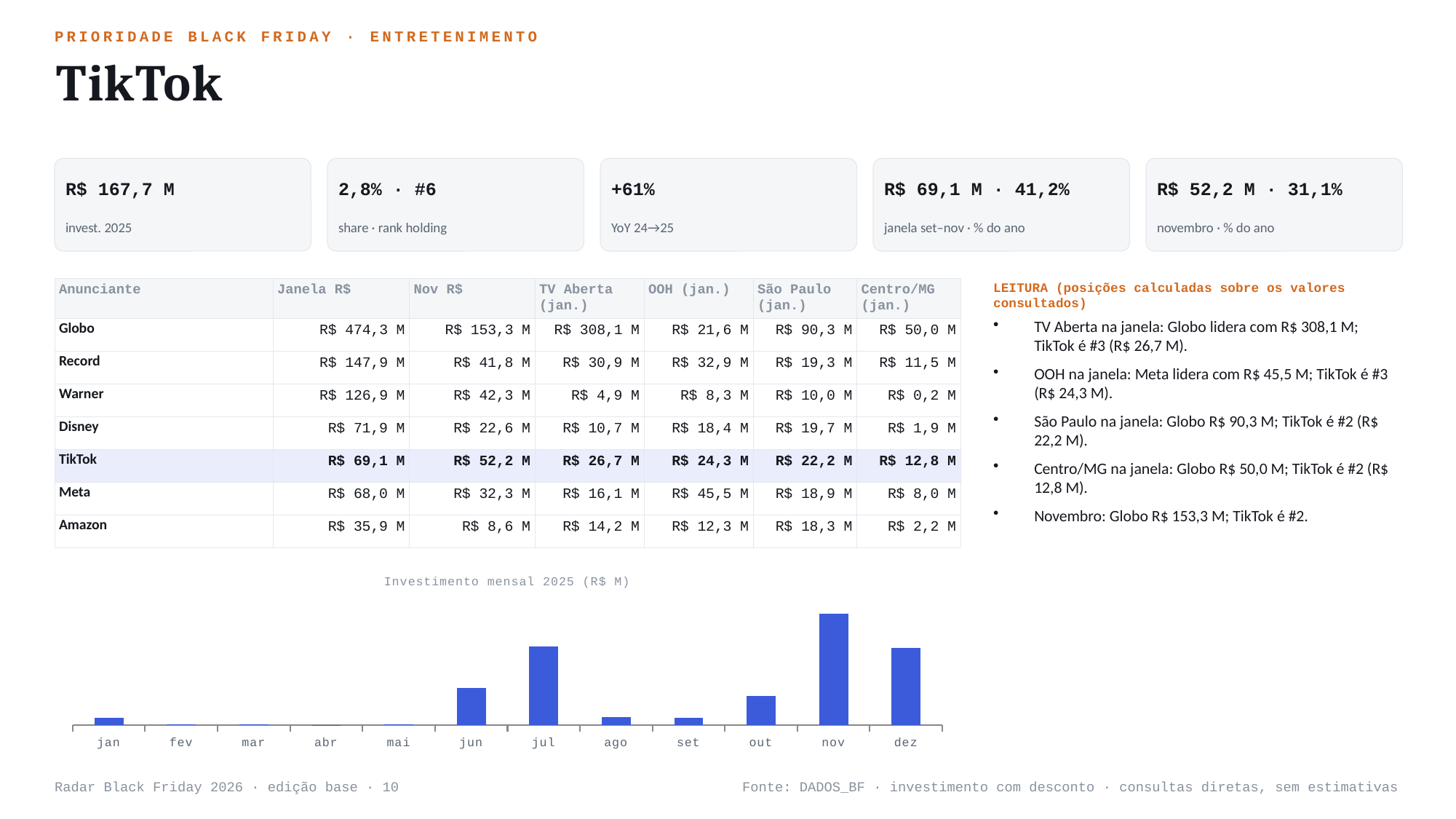

PRIORIDADE BLACK FRIDAY · ENTRETENIMENTO
TikTok

R$ 167,7 M
2,8% · #6
+61%
R$ 69,1 M · 41,2%
R$ 52,2 M · 31,1%
invest. 2025
share · rank holding
YoY 24→25
janela set–nov · % do ano
novembro · % do ano
| Anunciante | Janela R$ | Nov R$ | TV Aberta (jan.) | OOH (jan.) | São Paulo (jan.) | Centro/MG (jan.) |
| --- | --- | --- | --- | --- | --- | --- |
| Globo | R$ 474,3 M | R$ 153,3 M | R$ 308,1 M | R$ 21,6 M | R$ 90,3 M | R$ 50,0 M |
| Record | R$ 147,9 M | R$ 41,8 M | R$ 30,9 M | R$ 32,9 M | R$ 19,3 M | R$ 11,5 M |
| Warner | R$ 126,9 M | R$ 42,3 M | R$ 4,9 M | R$ 8,3 M | R$ 10,0 M | R$ 0,2 M |
| Disney | R$ 71,9 M | R$ 22,6 M | R$ 10,7 M | R$ 18,4 M | R$ 19,7 M | R$ 1,9 M |
| TikTok | R$ 69,1 M | R$ 52,2 M | R$ 26,7 M | R$ 24,3 M | R$ 22,2 M | R$ 12,8 M |
| Meta | R$ 68,0 M | R$ 32,3 M | R$ 16,1 M | R$ 45,5 M | R$ 18,9 M | R$ 8,0 M |
| Amazon | R$ 35,9 M | R$ 8,6 M | R$ 14,2 M | R$ 12,3 M | R$ 18,3 M | R$ 2,2 M |
LEITURA (posições calculadas sobre os valores consultados)
TV Aberta na janela: Globo lidera com R$ 308,1 M; TikTok é #3 (R$ 26,7 M).
OOH na janela: Meta lidera com R$ 45,5 M; TikTok é #3 (R$ 24,3 M).
São Paulo na janela: Globo R$ 90,3 M; TikTok é #2 (R$ 22,2 M).
Centro/MG na janela: Globo R$ 50,0 M; TikTok é #2 (R$ 12,8 M).
Novembro: Globo R$ 153,3 M; TikTok é #2.

### Chart: Investimento mensal 2025 (R$ M)

| Category | R$ M |
|---|---|
| jan | 3.3 |
| fev | 0.3 |
| mar | 0.5 |
| abr | 0.2 |
| mai | 0.4 |
| jun | 17.5 |
| jul | 36.6 |
| ago | 3.7 |
| set | 3.4 |
| out | 13.5 |
| nov | 52.2 |
| dez | 36.0 |
Radar Black Friday 2026 · edição base · 10
Fonte: DADOS_BF · investimento com desconto · consultas diretas, sem estimativas